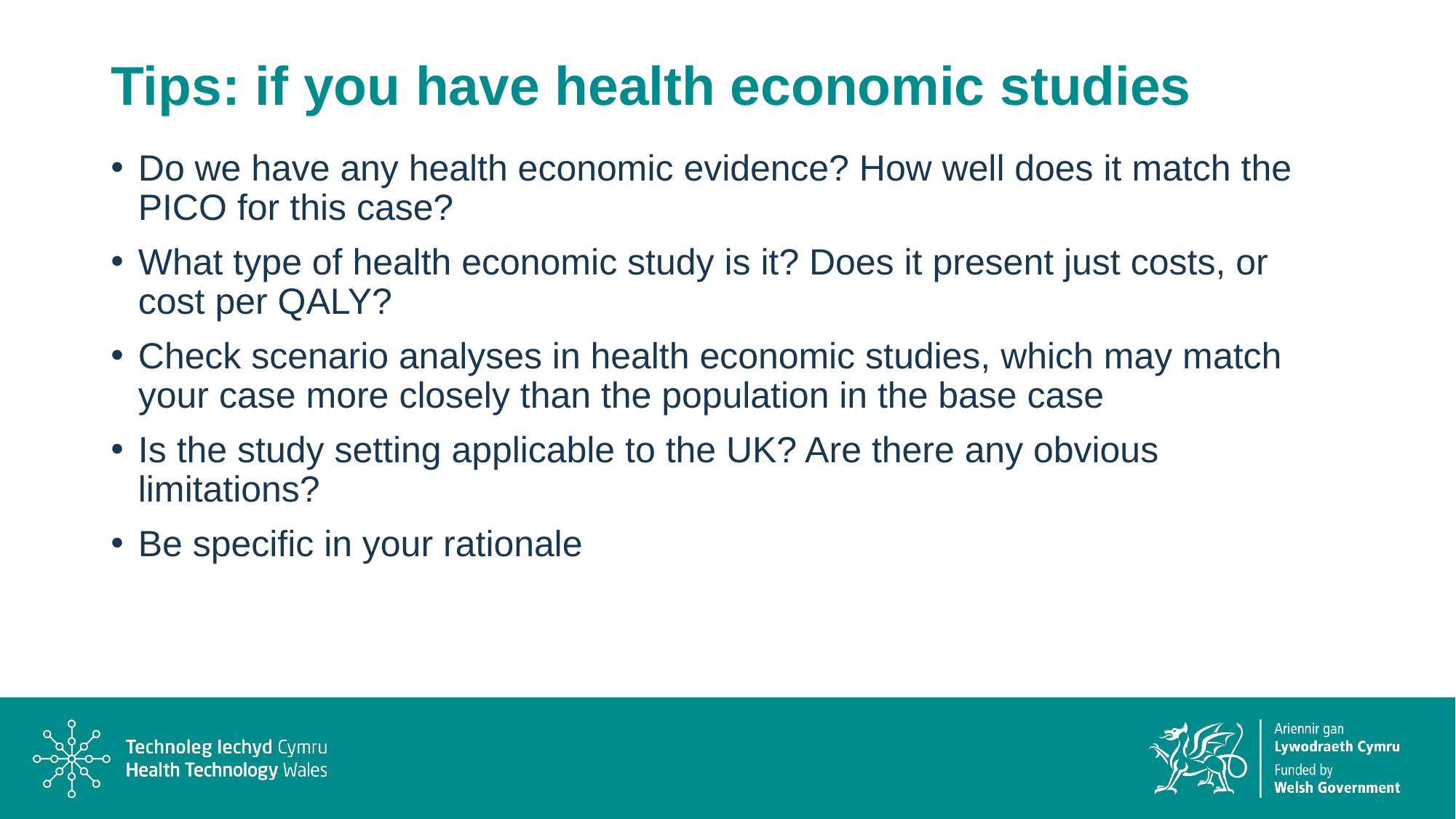

# Tips: if you have health economic studies
Do we have any health economic evidence? How well does it match the PICO for this case?
What type of health economic study is it? Does it present just costs, or cost per QALY?
Check scenario analyses in health economic studies, which may match your case more closely than the population in the base case
Is the study setting applicable to the UK? Are there any obvious limitations?
Be specific in your rationale